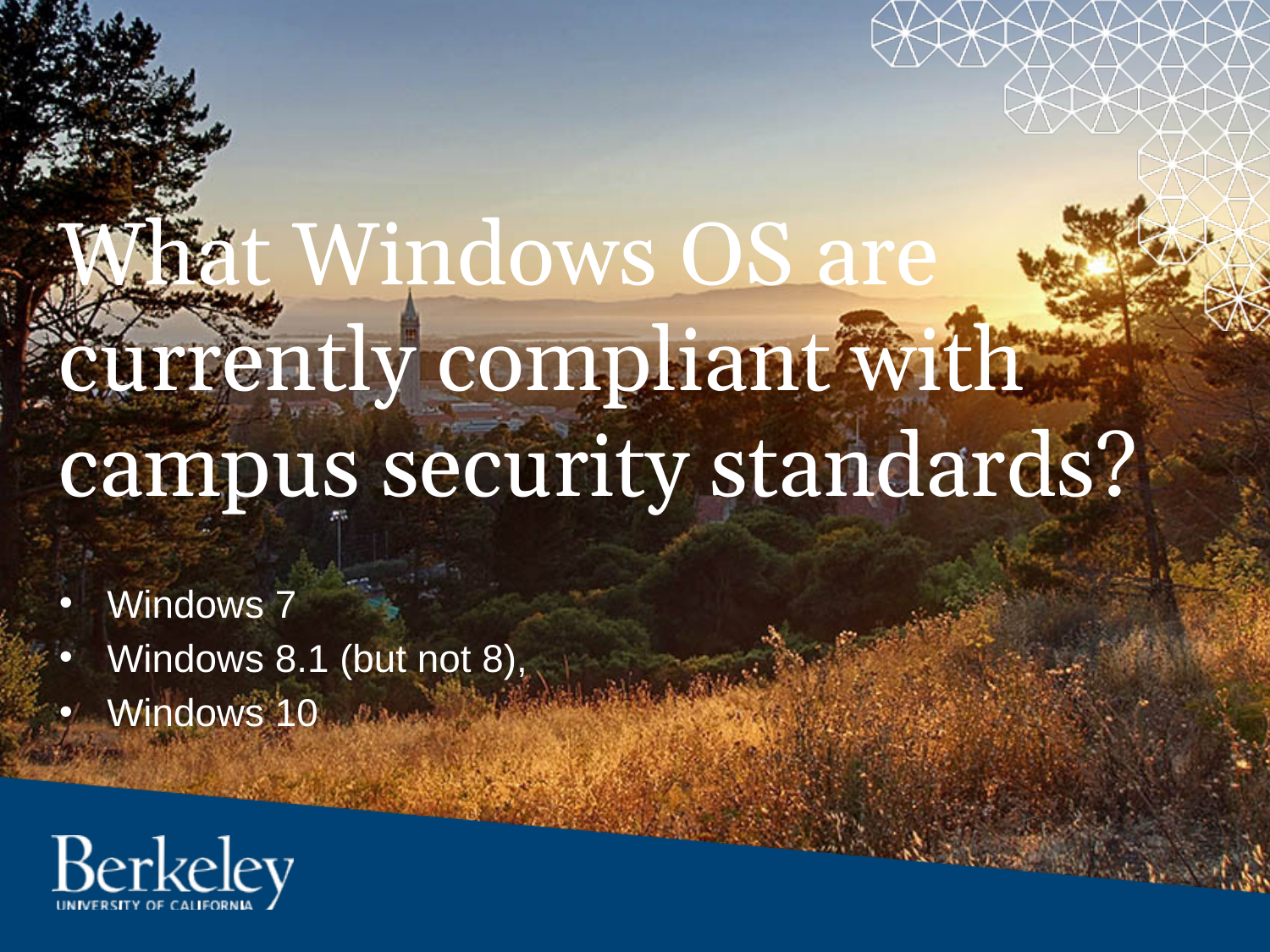

# What Windows OS are currently compliant with campus security standards?
Windows 7
Windows 8.1 (but not 8),
Windows 10